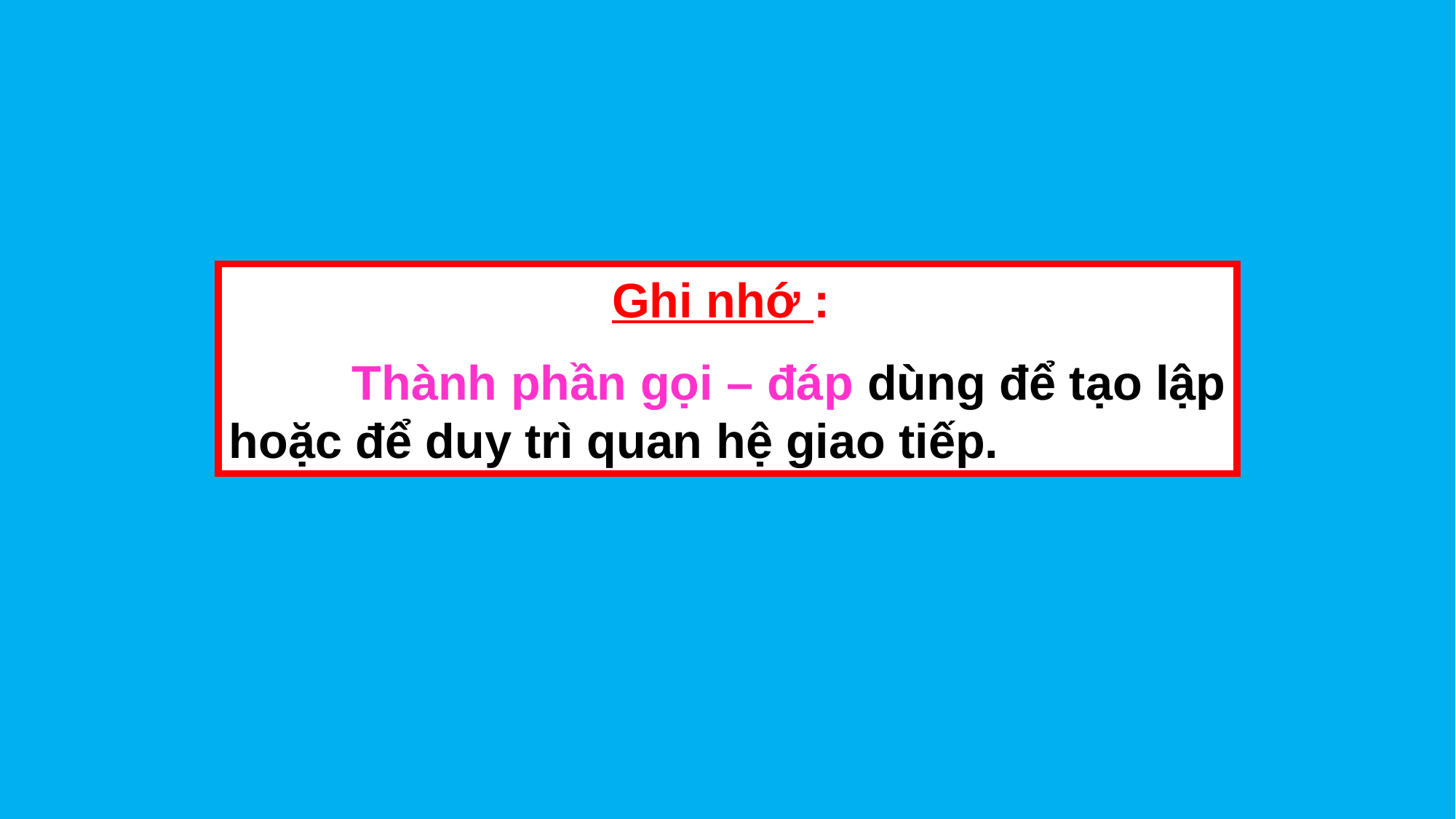

Ghi nhớ :
         Thành phần gọi – đáp dùng để tạo lập hoặc để duy trì quan hệ giao tiếp.